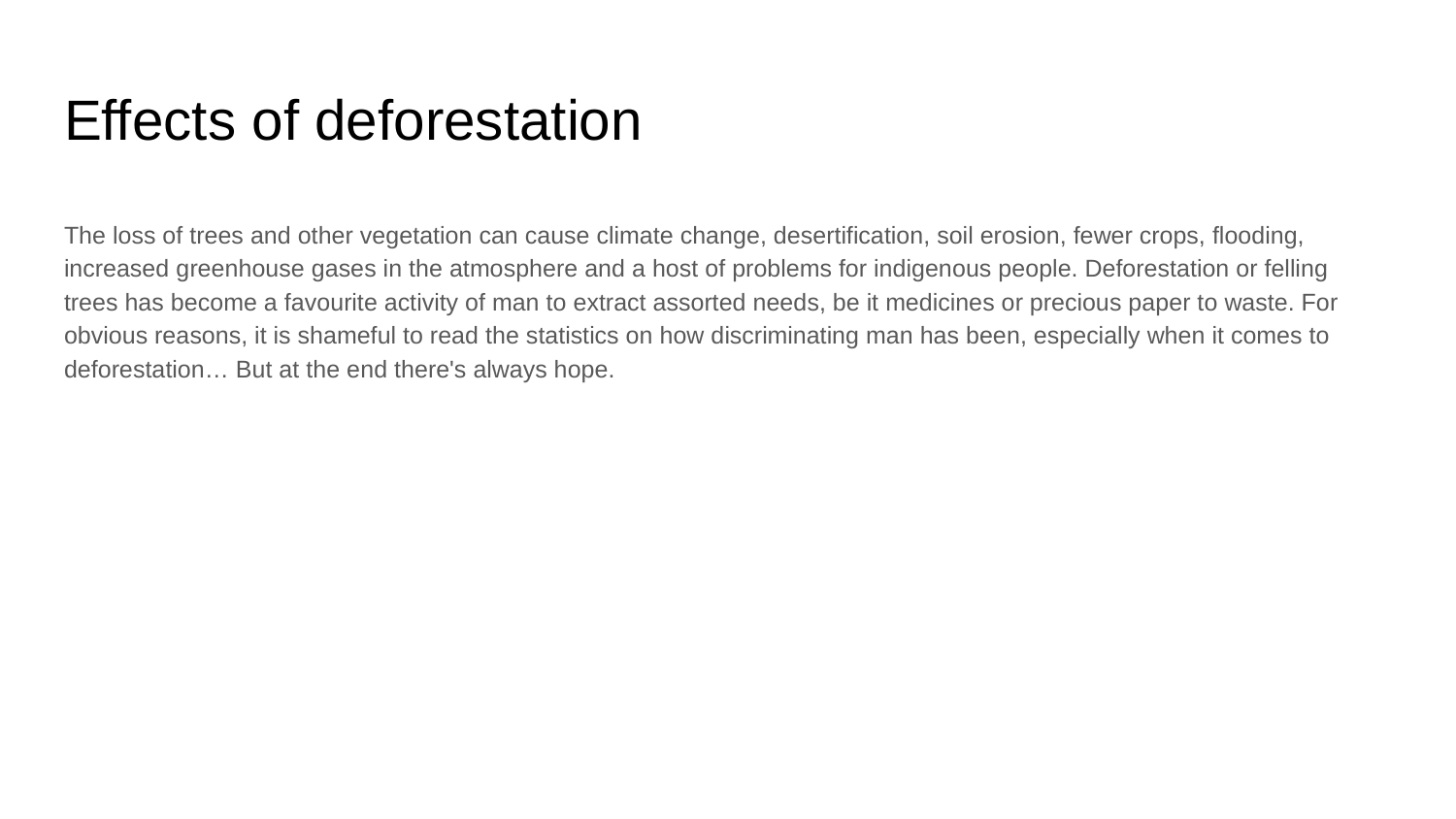

# Effects of deforestation

The loss of trees and other vegetation can cause climate change, desertification, soil erosion, fewer crops, flooding, increased greenhouse gases in the atmosphere and a host of problems for indigenous people. Deforestation or felling trees has become a favourite activity of man to extract assorted needs, be it medicines or precious paper to waste. For obvious reasons, it is shameful to read the statistics on how discriminating man has been, especially when it comes to deforestation… But at the end there's always hope.